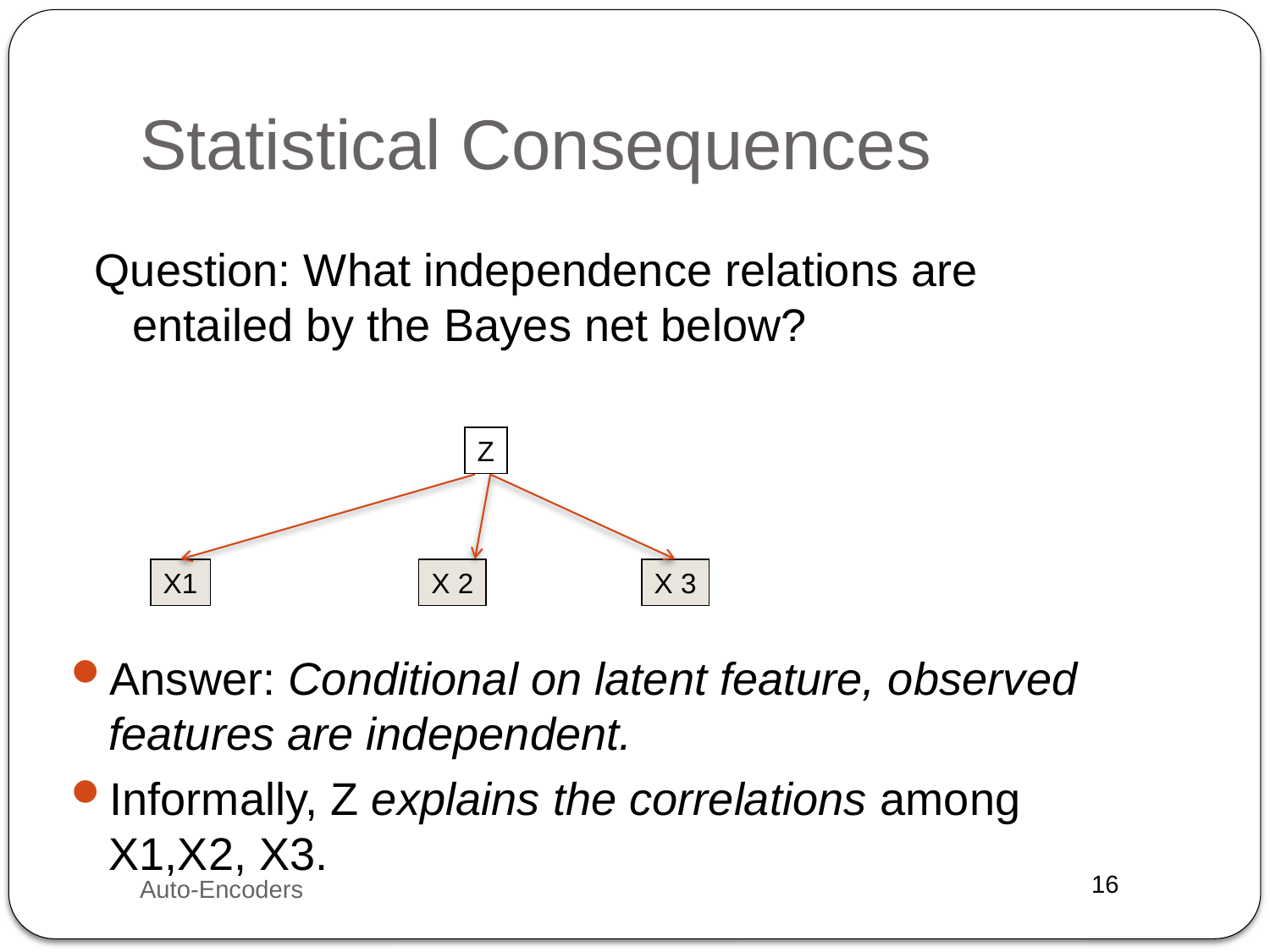

# Statistical Consequences
Question: What independence relations are entailed by the Bayes net below?
Z
X1
X 2
X 3
Answer: Conditional on latent feature, observed features are independent.
Informally, Z explains the correlations among X1,X2, X3.
Auto-Encoders